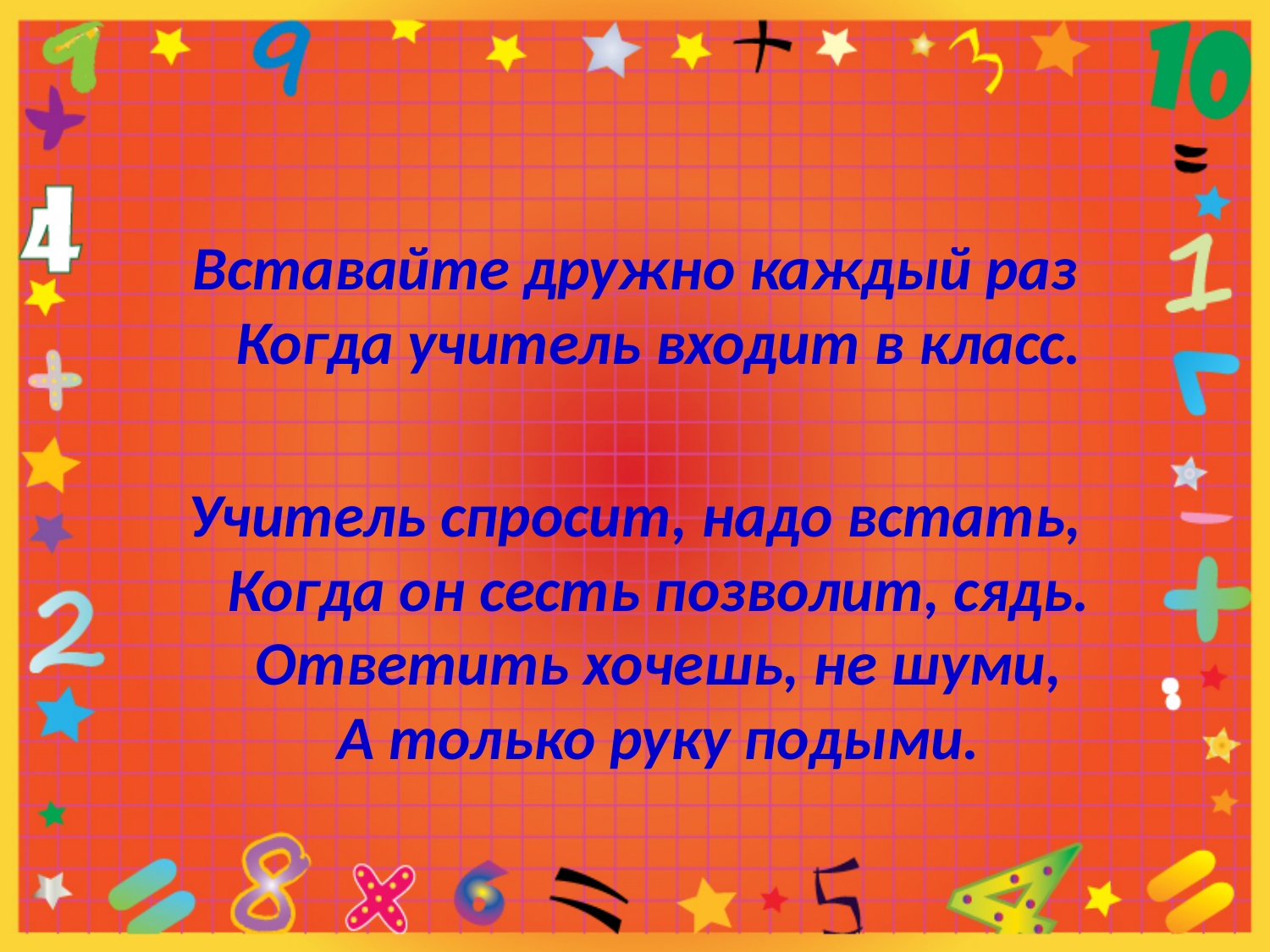

Вставайте дружно каждый раз
Когда учитель входит в класс.

Учитель спросит, надо встать,
Когда он сесть позволит, сядь.
Ответить хочешь, не шуми,
А только руку подыми.